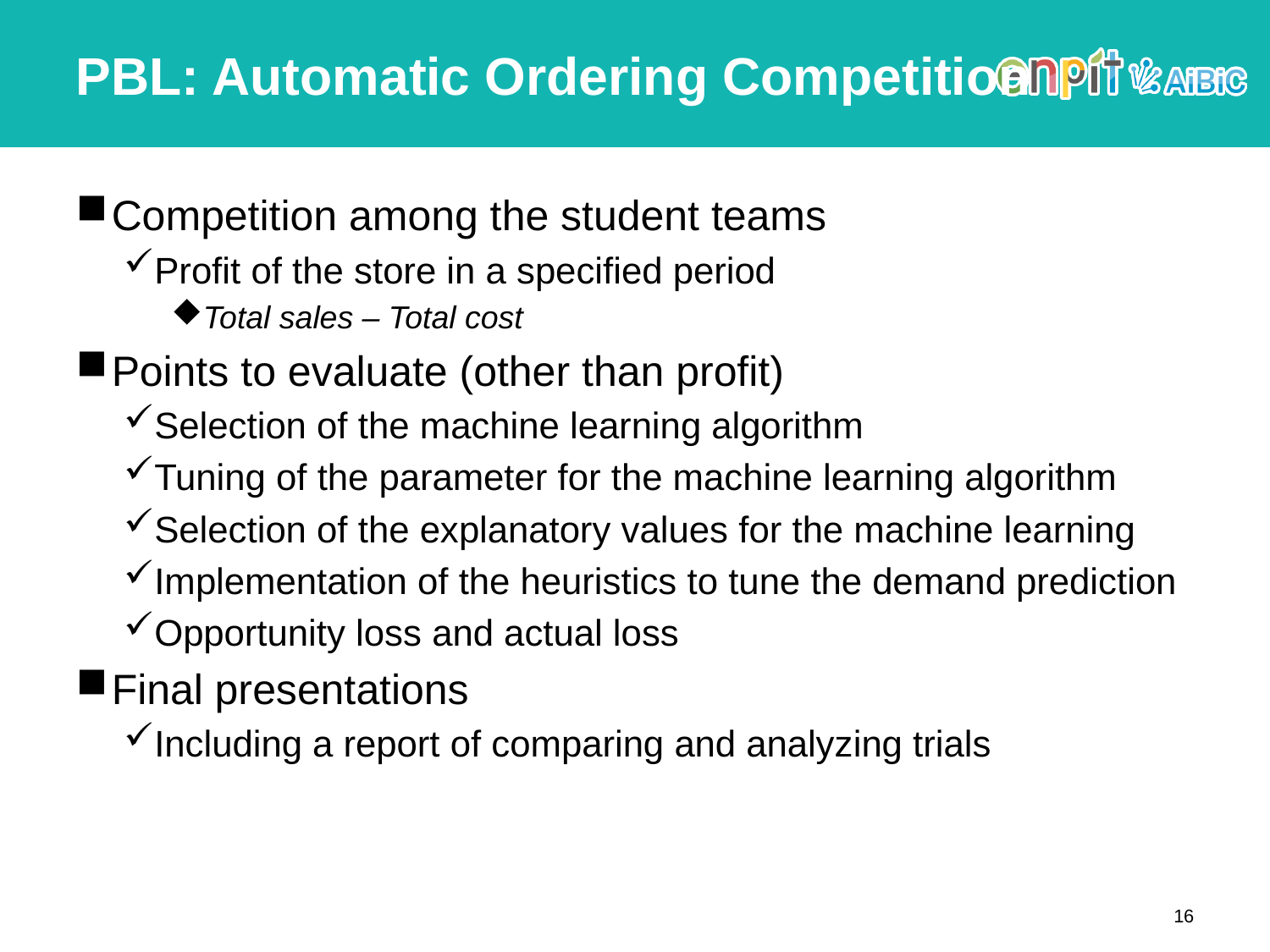

# PBL: Automatic Ordering Competition
Competition among the student teams
Profit of the store in a specified period
Total sales – Total cost
Points to evaluate (other than profit)
Selection of the machine learning algorithm
Tuning of the parameter for the machine learning algorithm
Selection of the explanatory values for the machine learning
Implementation of the heuristics to tune the demand prediction
Opportunity loss and actual loss
Final presentations
Including a report of comparing and analyzing trials
16